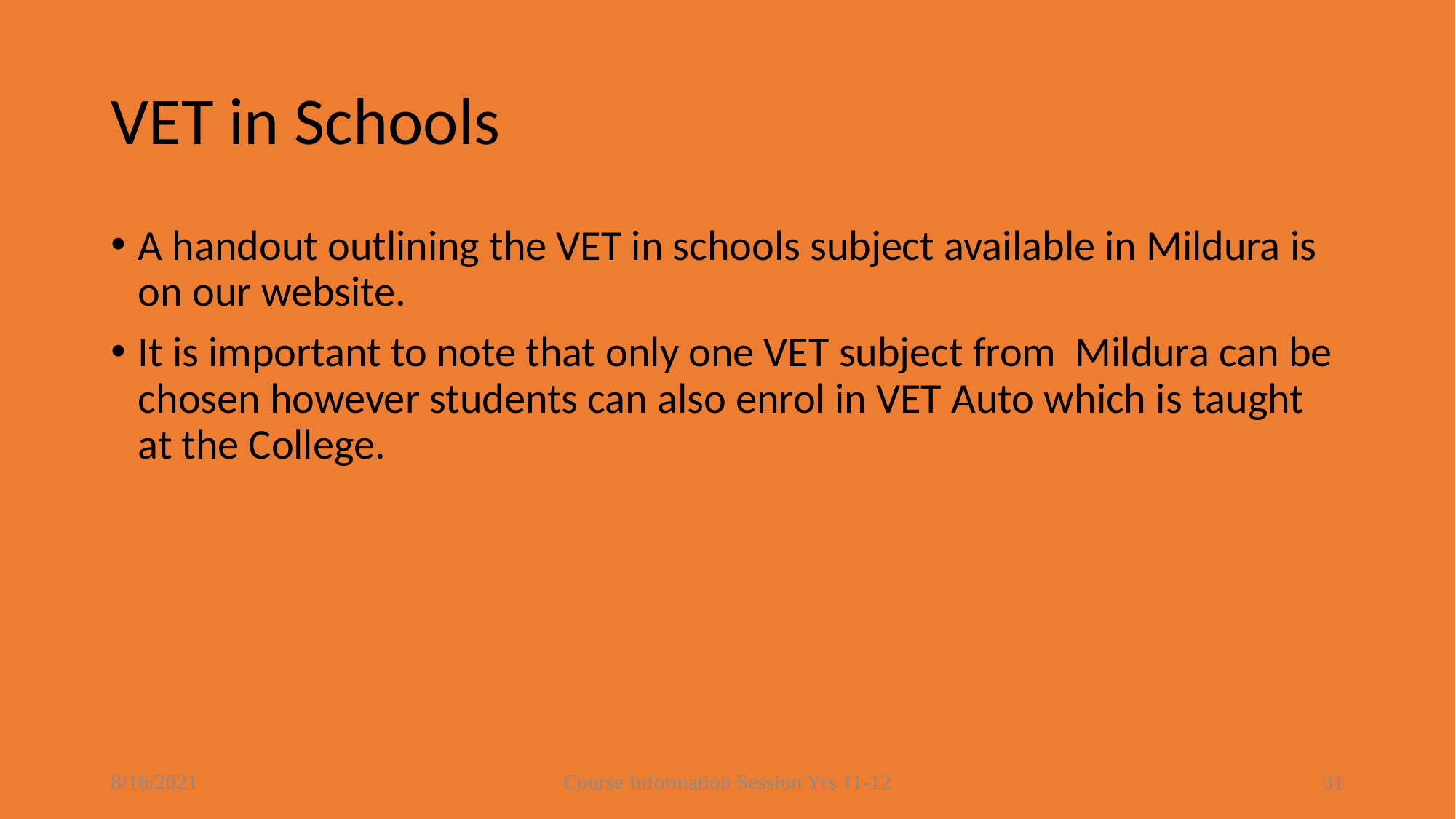

# VET in Schools
A handout outlining the VET in schools subject available in Mildura is on our website.
It is important to note that only one VET subject from  Mildura can be chosen however students can also enrol in VET Auto which is taught at the College.
8/16/2021
Course Information Session Yrs 11-12
31